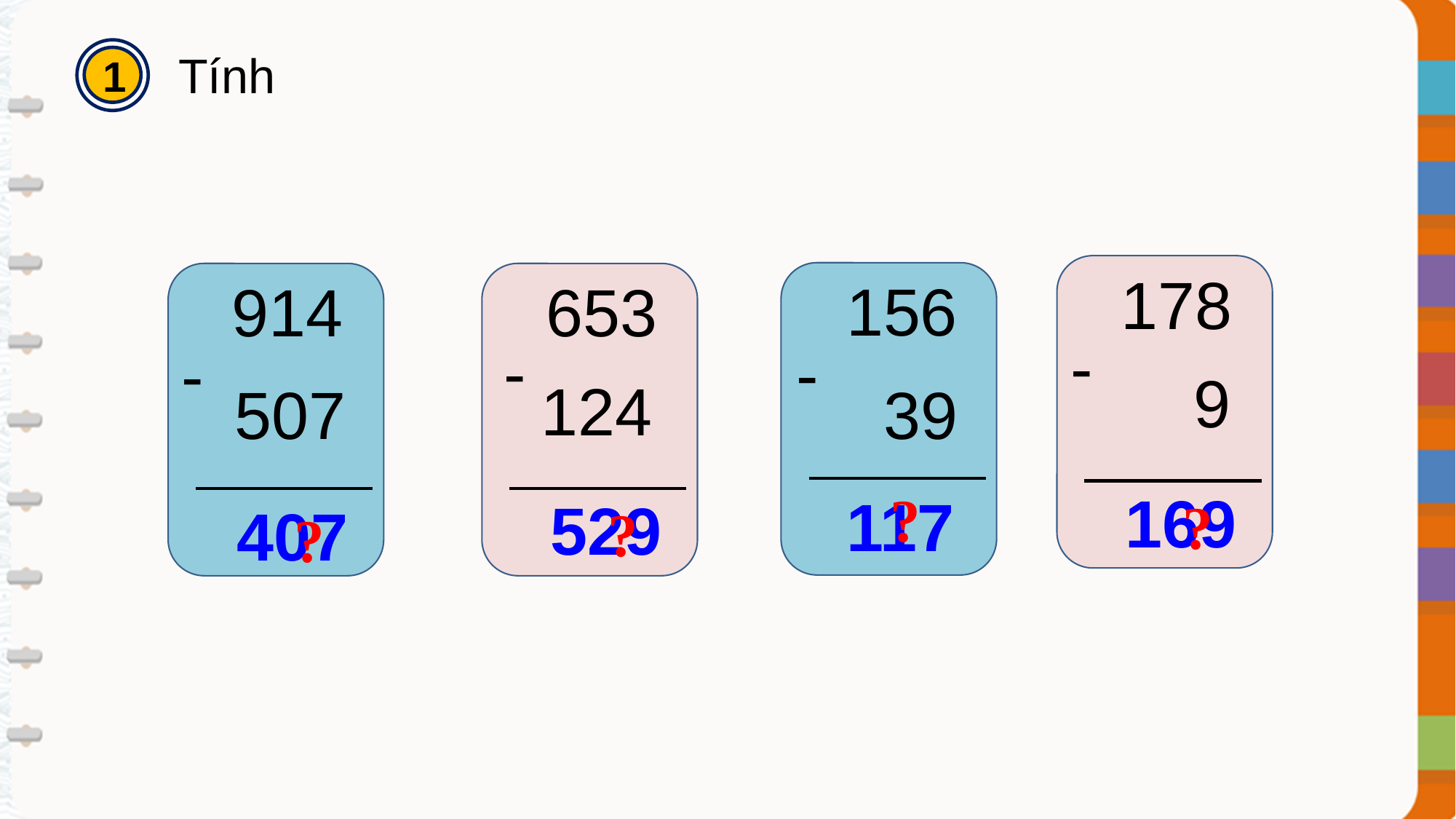

1
Tính

178
-
 9

156
-
  39

914
-
 507

653
-
 124
169
?
117
529
?
407
?
?